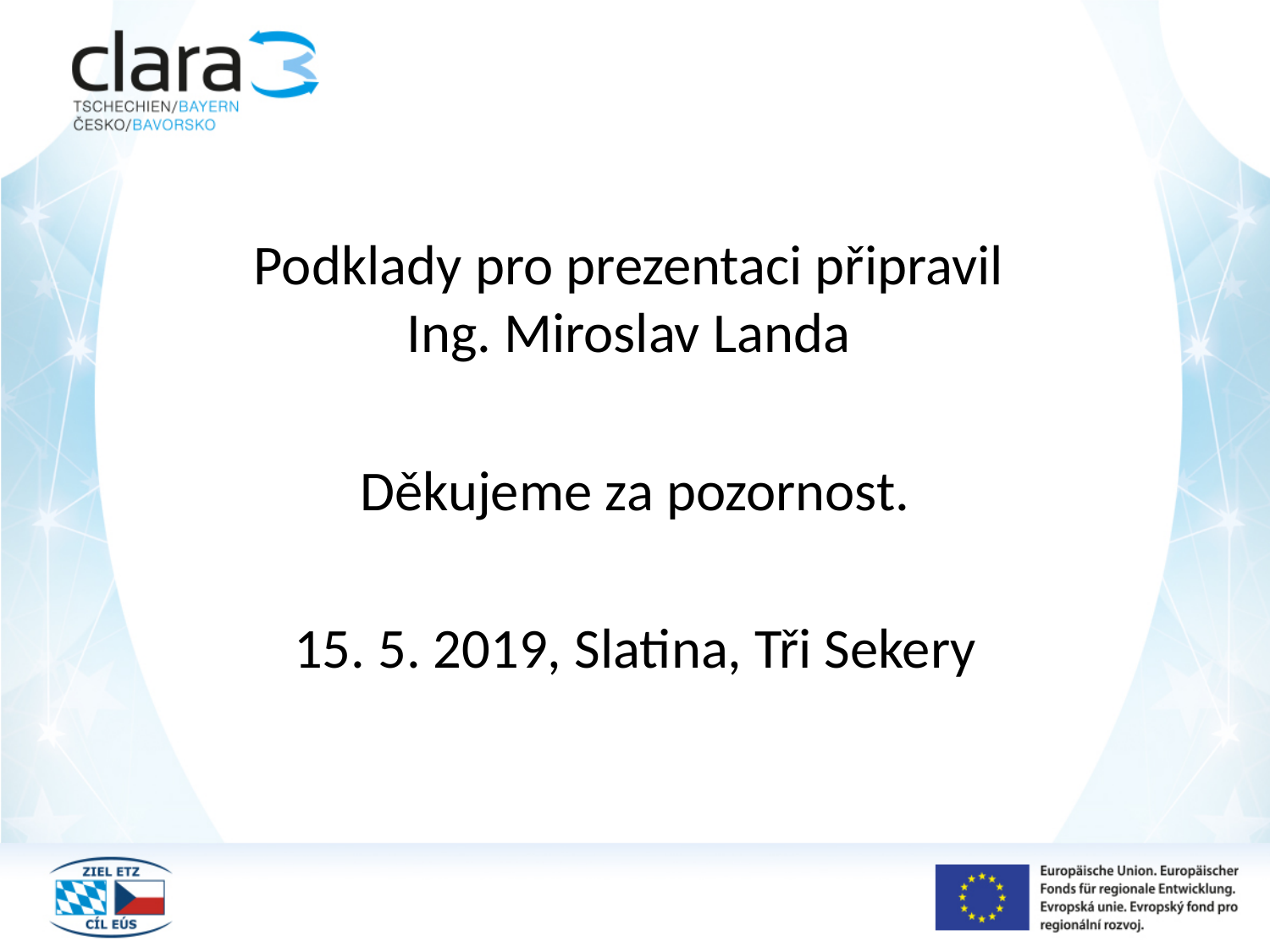

#
Podklady pro prezentaci připravil
Ing. Miroslav Landa

Děkujeme za pozornost.

15. 5. 2019, Slatina, Tři Sekery